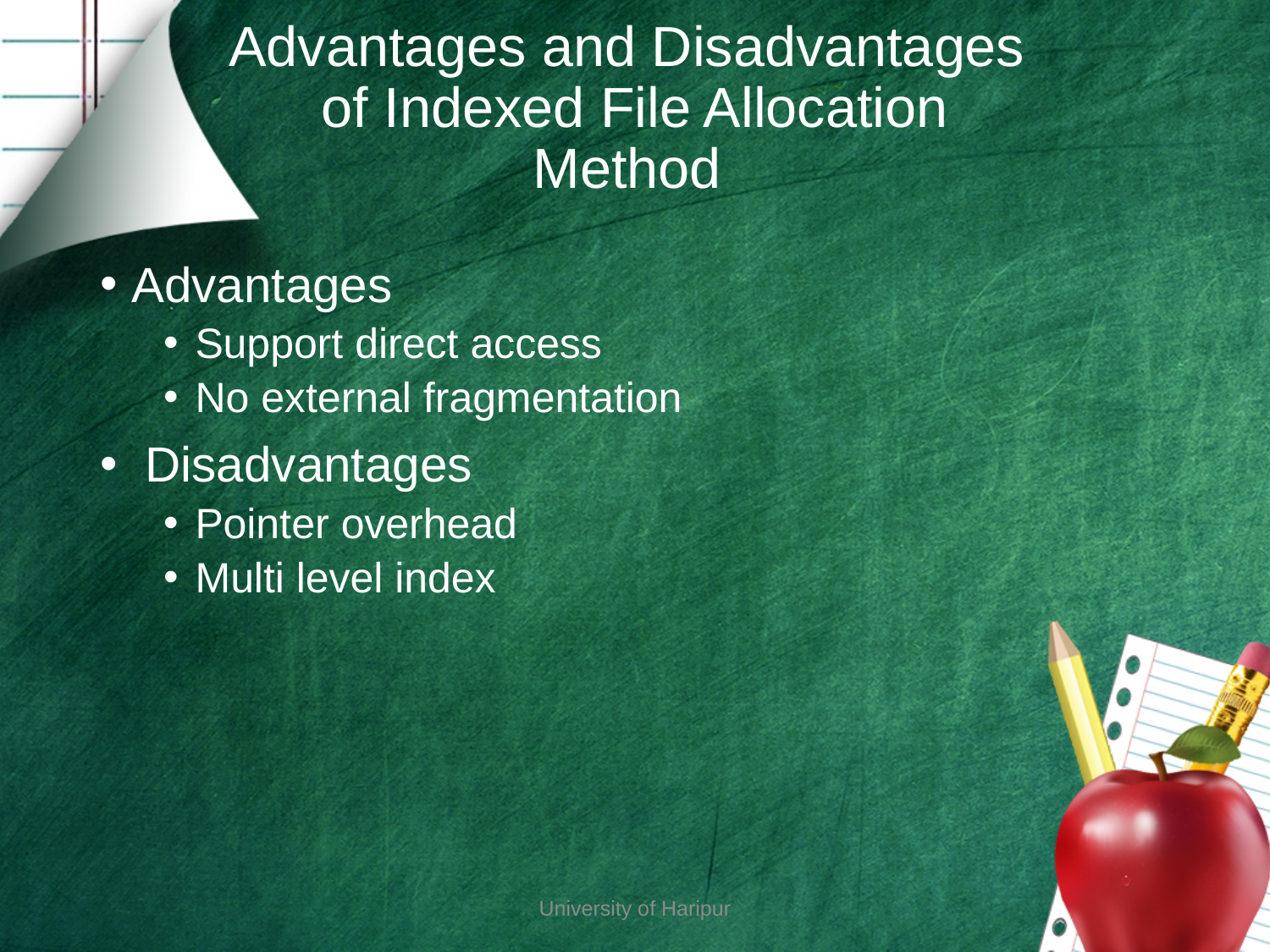

# Advantages and Disadvantages of Indexed File Allocation Method
Advantages
Support direct access
No external fragmentation
 Disadvantages
Pointer overhead
Multi level index
University of Haripur